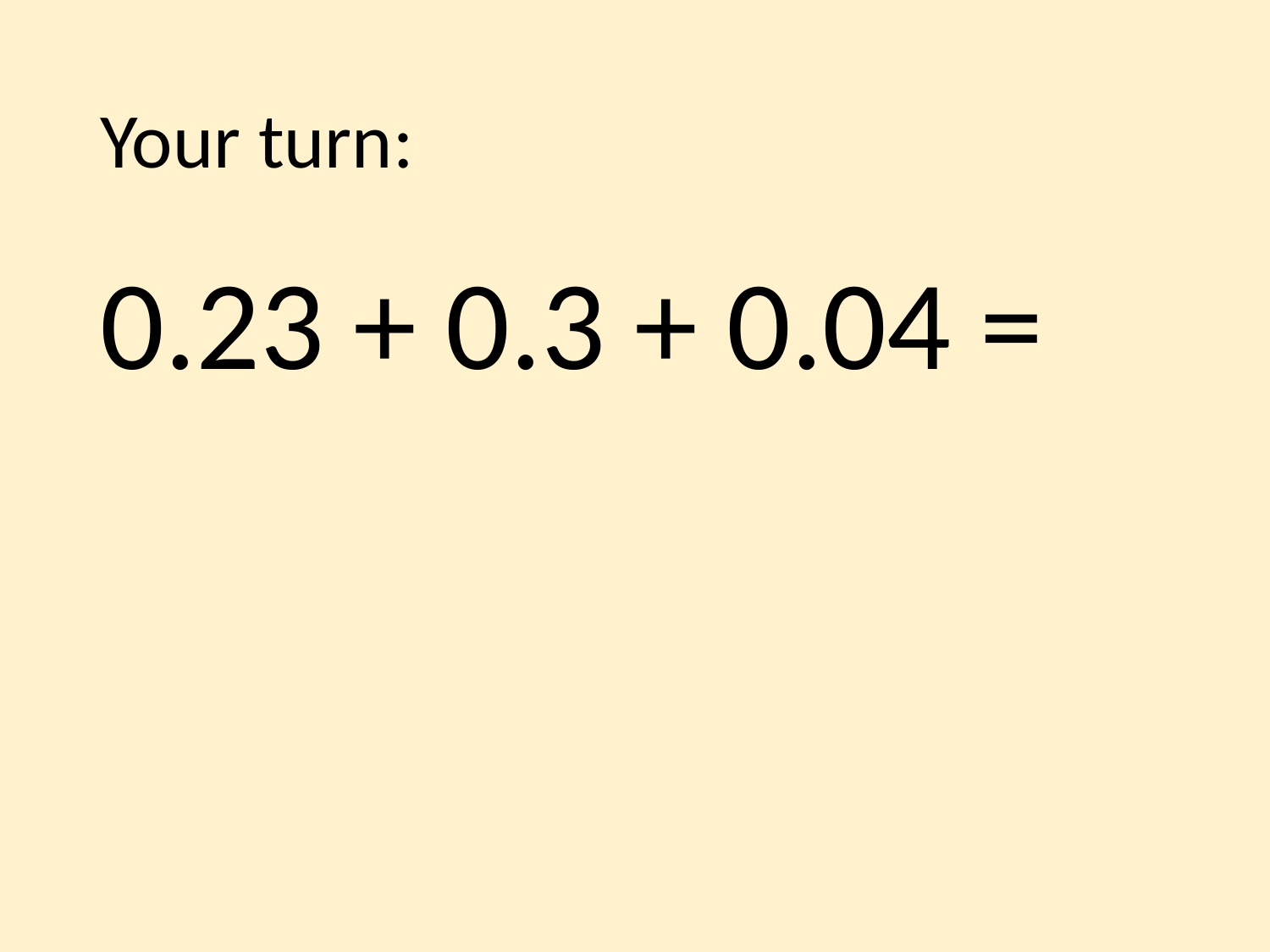

# Your turn:
0.23 + 0.3 + 0.04 =